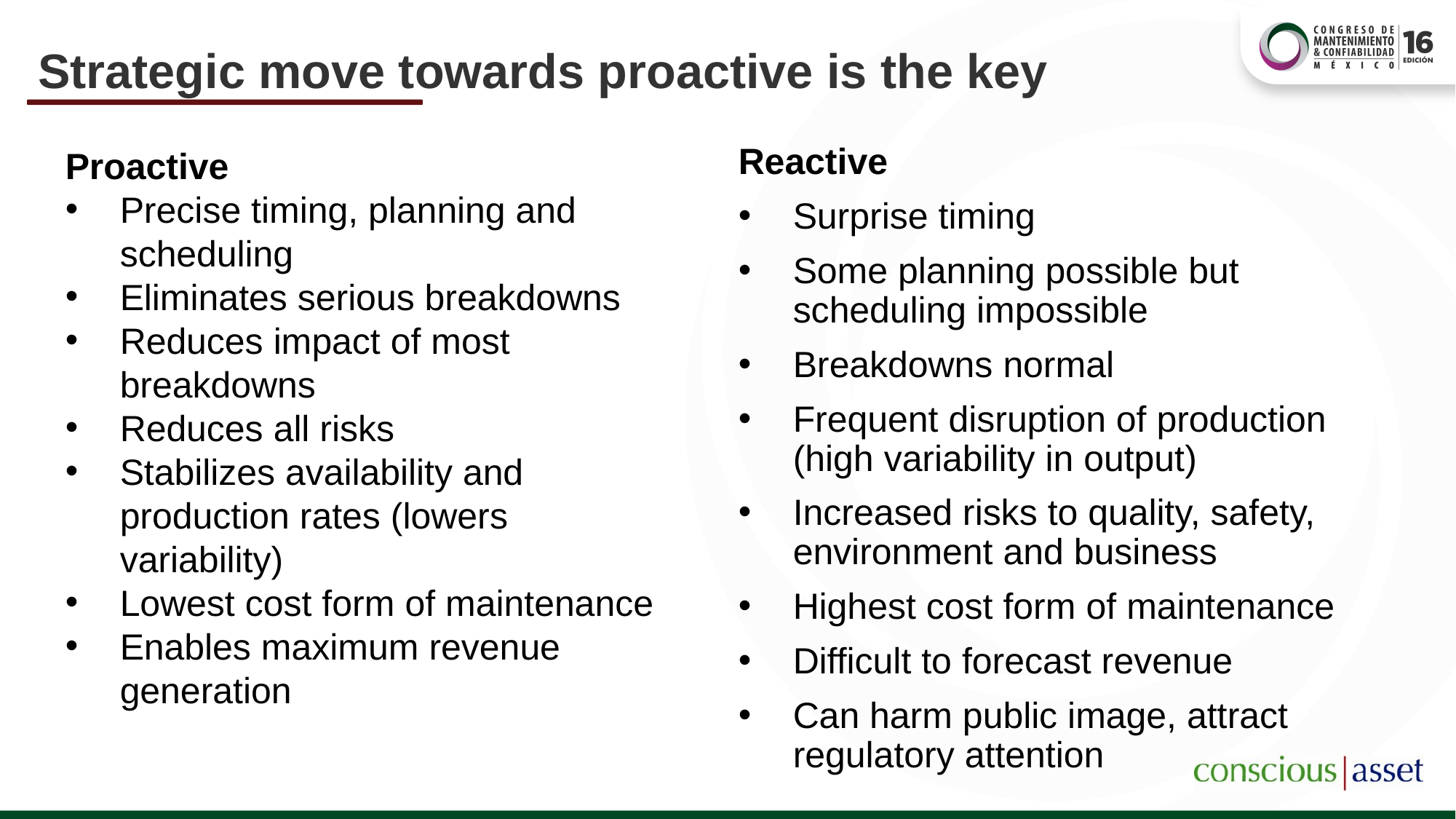

# Strategic move towards proactive is the key
Proactive
Precise timing, planning and scheduling
Eliminates serious breakdowns
Reduces impact of most breakdowns
Reduces all risks
Stabilizes availability and production rates (lowers variability)
Lowest cost form of maintenance
Enables maximum revenue generation
Reactive
Surprise timing
Some planning possible but scheduling impossible
Breakdowns normal
Frequent disruption of production (high variability in output)
Increased risks to quality, safety, environment and business
Highest cost form of maintenance
Difficult to forecast revenue
Can harm public image, attract regulatory attention